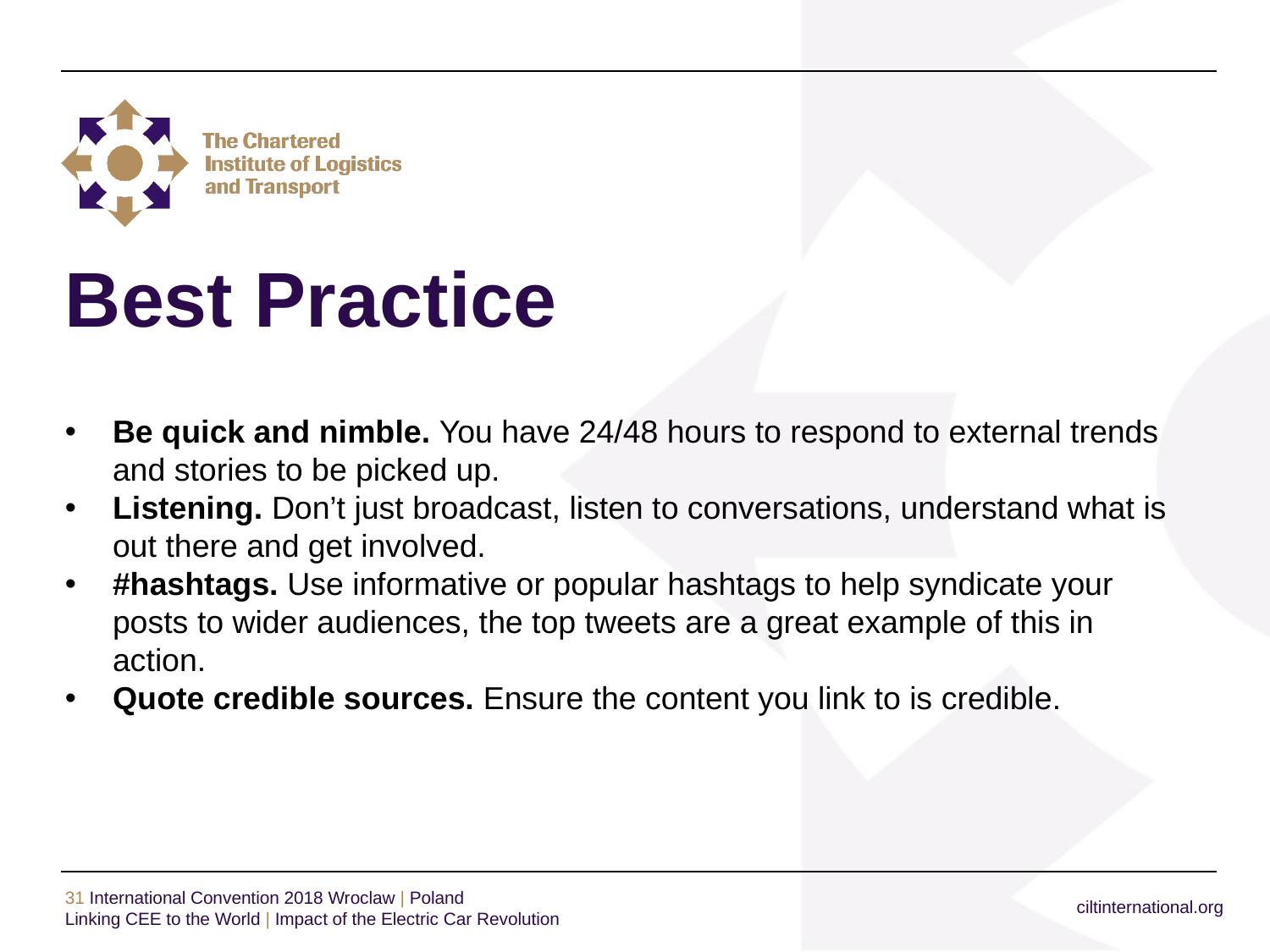

# Best Practice
Be quick and nimble. You have 24/48 hours to respond to external trends and stories to be picked up.
Listening. Don’t just broadcast, listen to conversations, understand what is out there and get involved.
#hashtags. Use informative or popular hashtags to help syndicate your posts to wider audiences, the top tweets are a great example of this in action.
Quote credible sources. Ensure the content you link to is credible.